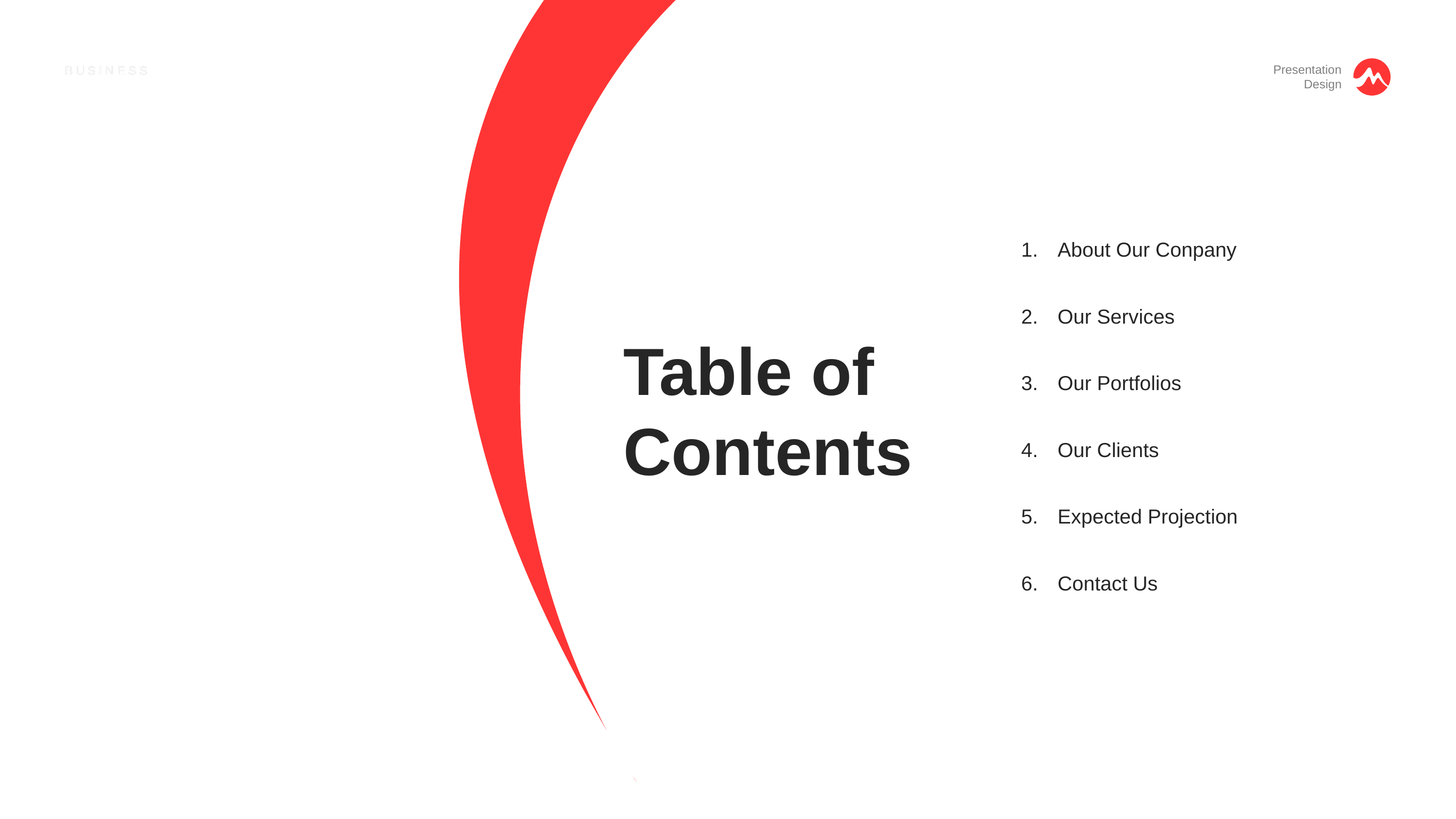

BUSINESS
About Our Conpany
Our Services
Our Portfolios
Our Clients
Expected Projection
Contact Us
Table of Contents